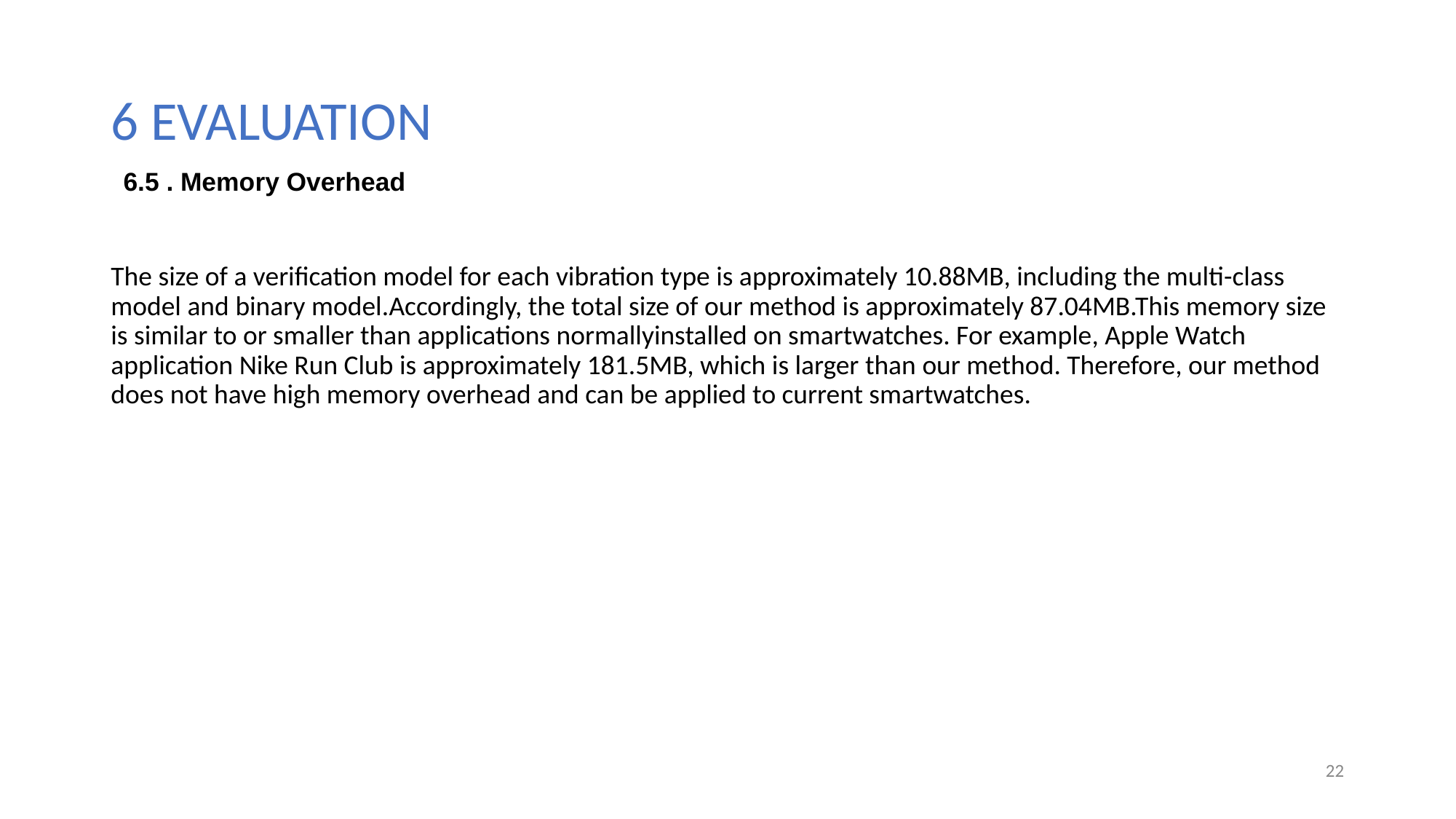

# 6 EVALUATION
6.5 . Memory Overhead

The size of a verification model for each vibration type is approximately 10.88MB, including the multi-class model and binary model.Accordingly, the total size of our method is approximately 87.04MB.This memory size is similar to or smaller than applications normallyinstalled on smartwatches. For example, Apple Watch application Nike Run Club is approximately 181.5MB, which is larger than our method. Therefore, our method does not have high memory overhead and can be applied to current smartwatches.

22